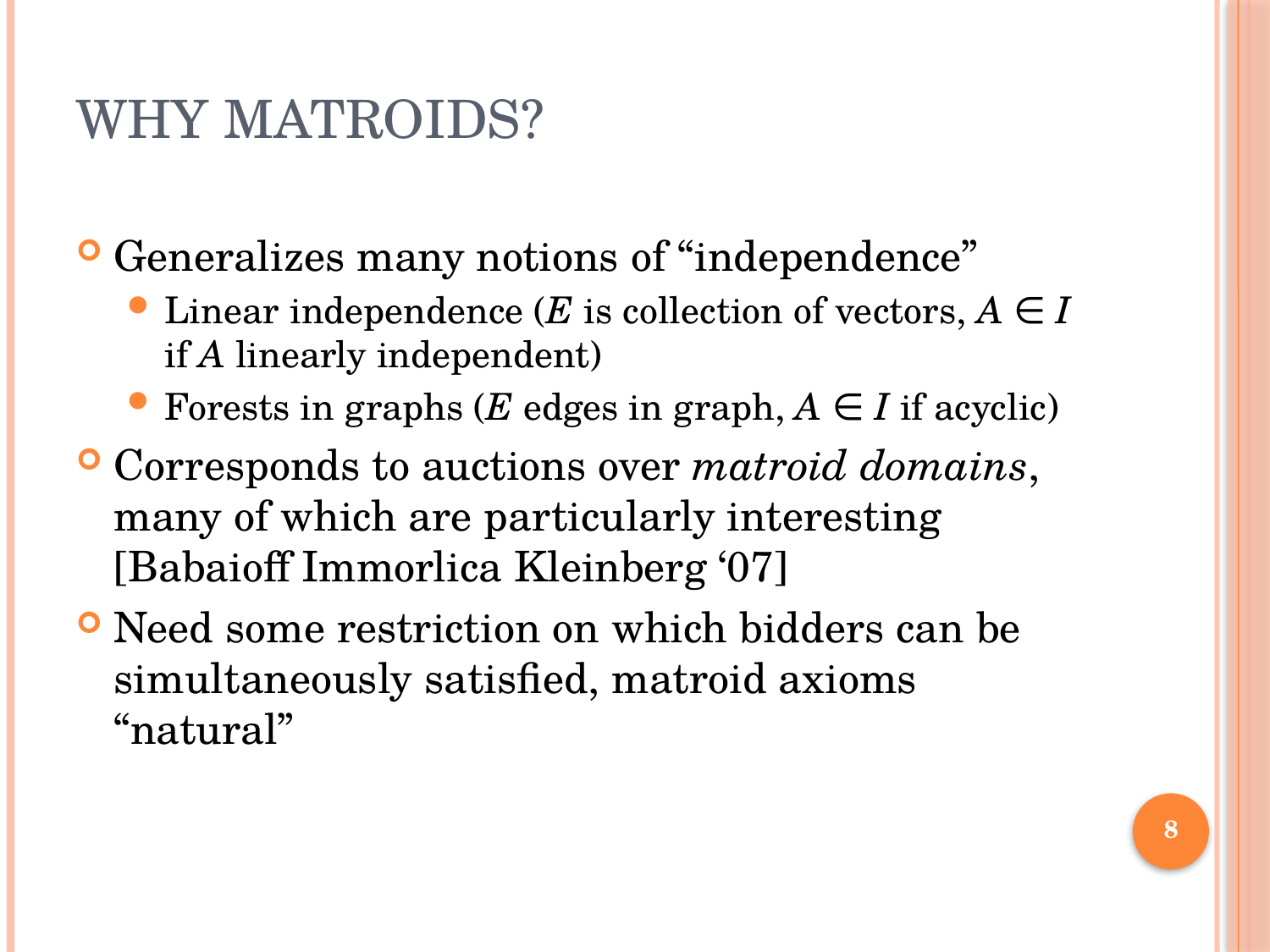

# Why Matroids?
Generalizes many notions of “independence”
Linear independence (E is collection of vectors, A ∈ I if A linearly independent)
Forests in graphs (E edges in graph, A ∈ I if acyclic)
Corresponds to auctions over matroid domains, many of which are particularly interesting [Babaioff Immorlica Kleinberg ‘07]
Need some restriction on which bidders can be simultaneously satisfied, matroid axioms “natural”
8